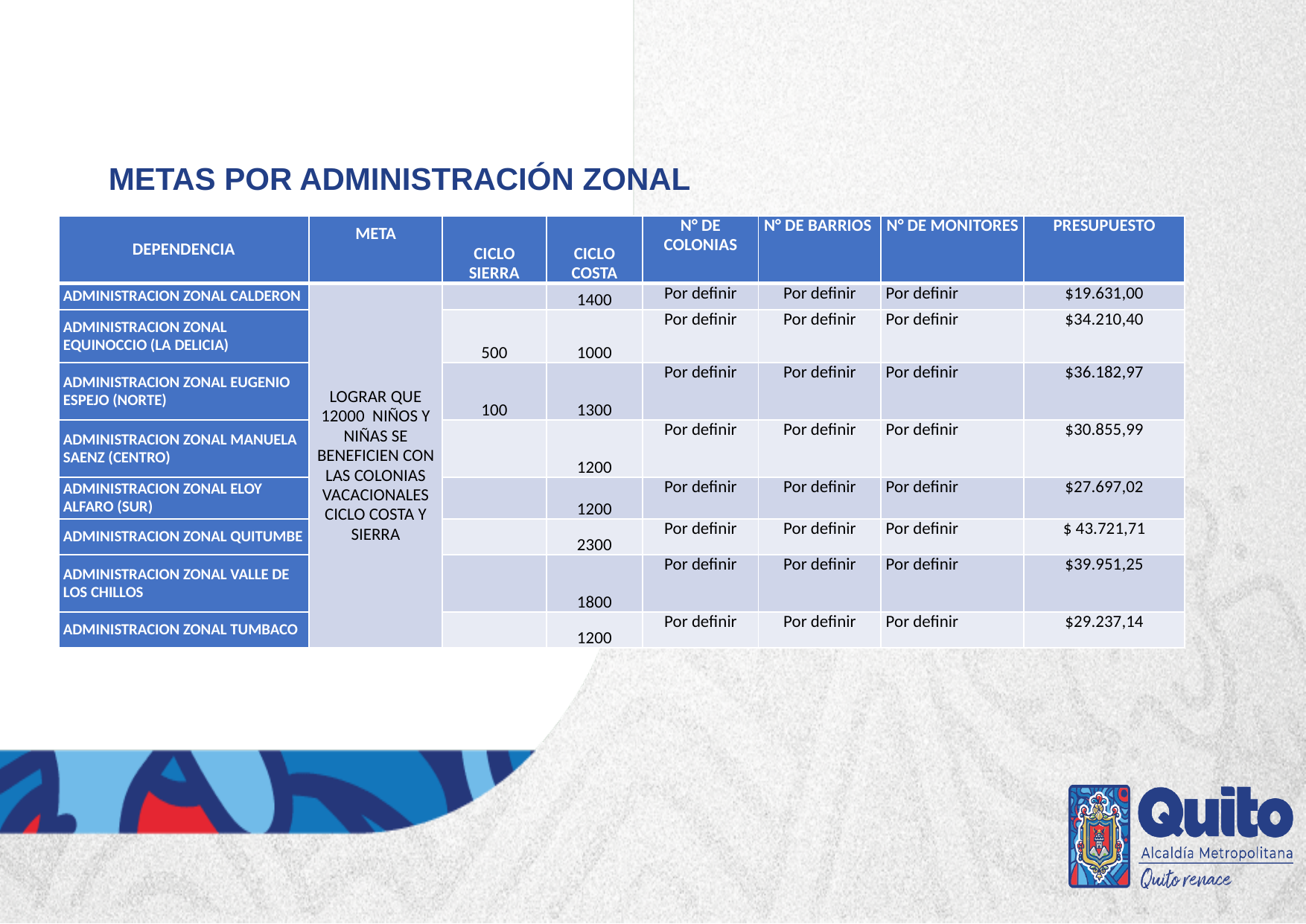

METAS POR ADMINISTRACIÓN ZONAL
| DEPENDENCIA | META | CICLO SIERRA | CICLO COSTA | N° DE COLONIAS | N° DE BARRIOS | N° DE MONITORES | PRESUPUESTO |
| --- | --- | --- | --- | --- | --- | --- | --- |
| ADMINISTRACION ZONAL CALDERON | LOGRAR QUE 12000 NIÑOS Y NIÑAS SE BENEFICIEN CON LAS COLONIAS VACACIONALES CICLO COSTA Y SIERRA |  | 1400 | Por definir | Por definir | Por definir | $19.631,00 |
| ADMINISTRACION ZONAL EQUINOCCIO (LA DELICIA) |  | 500 | 1000 | Por definir | Por definir | Por definir | $34.210,40 |
| ADMINISTRACION ZONAL EUGENIO ESPEJO (NORTE) |  | 100 | 1300 | Por definir | Por definir | Por definir | $36.182,97 |
| ADMINISTRACION ZONAL MANUELA SAENZ (CENTRO) |  |  | 1200 | Por definir | Por definir | Por definir | $30.855,99 |
| ADMINISTRACION ZONAL ELOY ALFARO (SUR) |  |  | 1200 | Por definir | Por definir | Por definir | $27.697,02 |
| ADMINISTRACION ZONAL QUITUMBE |  |  | 2300 | Por definir | Por definir | Por definir | $ 43.721,71 |
| ADMINISTRACION ZONAL VALLE DE LOS CHILLOS |  |  | 1800 | Por definir | Por definir | Por definir | $39.951,25 |
| ADMINISTRACION ZONAL TUMBACO |  |  | 1200 | Por definir | Por definir | Por definir | $29.237,14 |